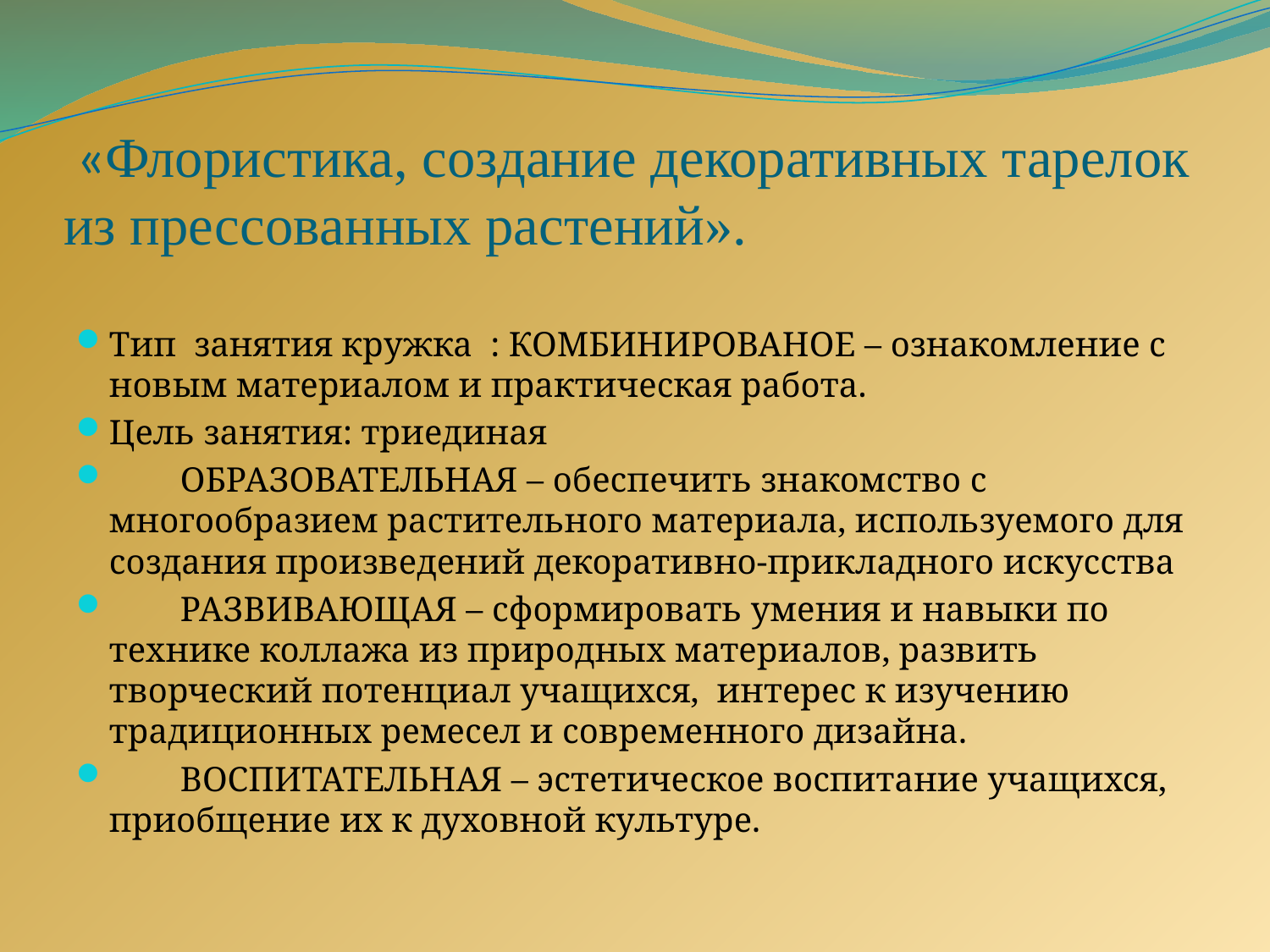

# «Флористика, создание декоративных тарелок из прессованных растений».

Тип  занятия кружка  : КОМБИНИРОВАНОЕ – ознакомление с новым материалом и практическая работа.
Цель занятия: триединая
        ОБРАЗОВАТЕЛЬНАЯ – обеспечить знакомство с многообразием растительного материала, используемого для создания произведений декоративно-прикладного искусства
        РАЗВИВАЮЩАЯ – сформировать умения и навыки по технике коллажа из природных материалов, развить творческий потенциал учащихся,  интерес к изучению традиционных ремесел и современного дизайна.
        ВОСПИТАТЕЛЬНАЯ – эстетическое воспитание учащихся, приобщение их к духовной культуре.